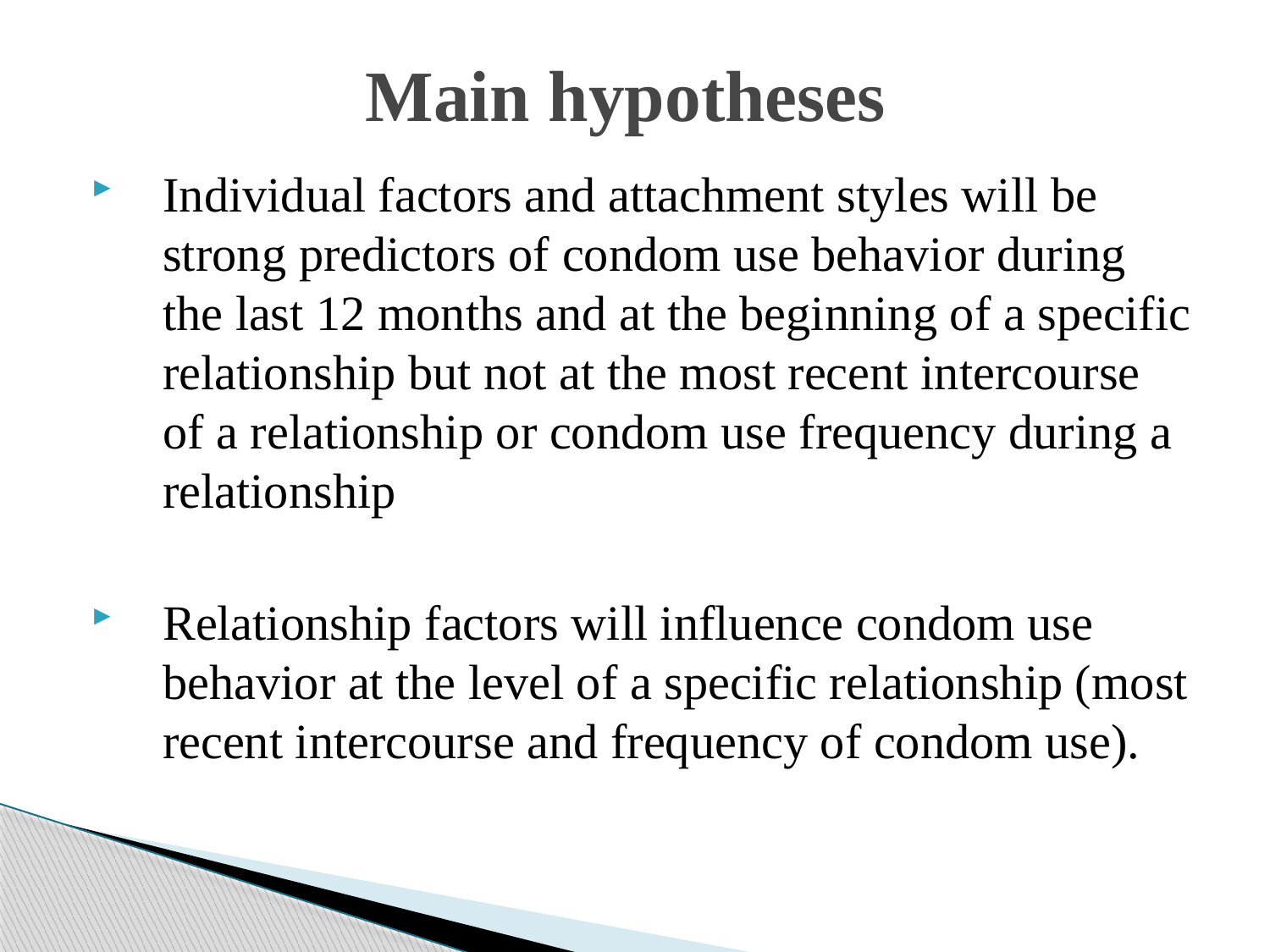

# Main hypotheses
Individual factors and attachment styles will be strong predictors of condom use behavior during the last 12 months and at the beginning of a specific relationship but not at the most recent intercourse of a relationship or condom use frequency during a relationship

Relationship factors will influence condom use behavior at the level of a specific relationship (most recent intercourse and frequency of condom use).